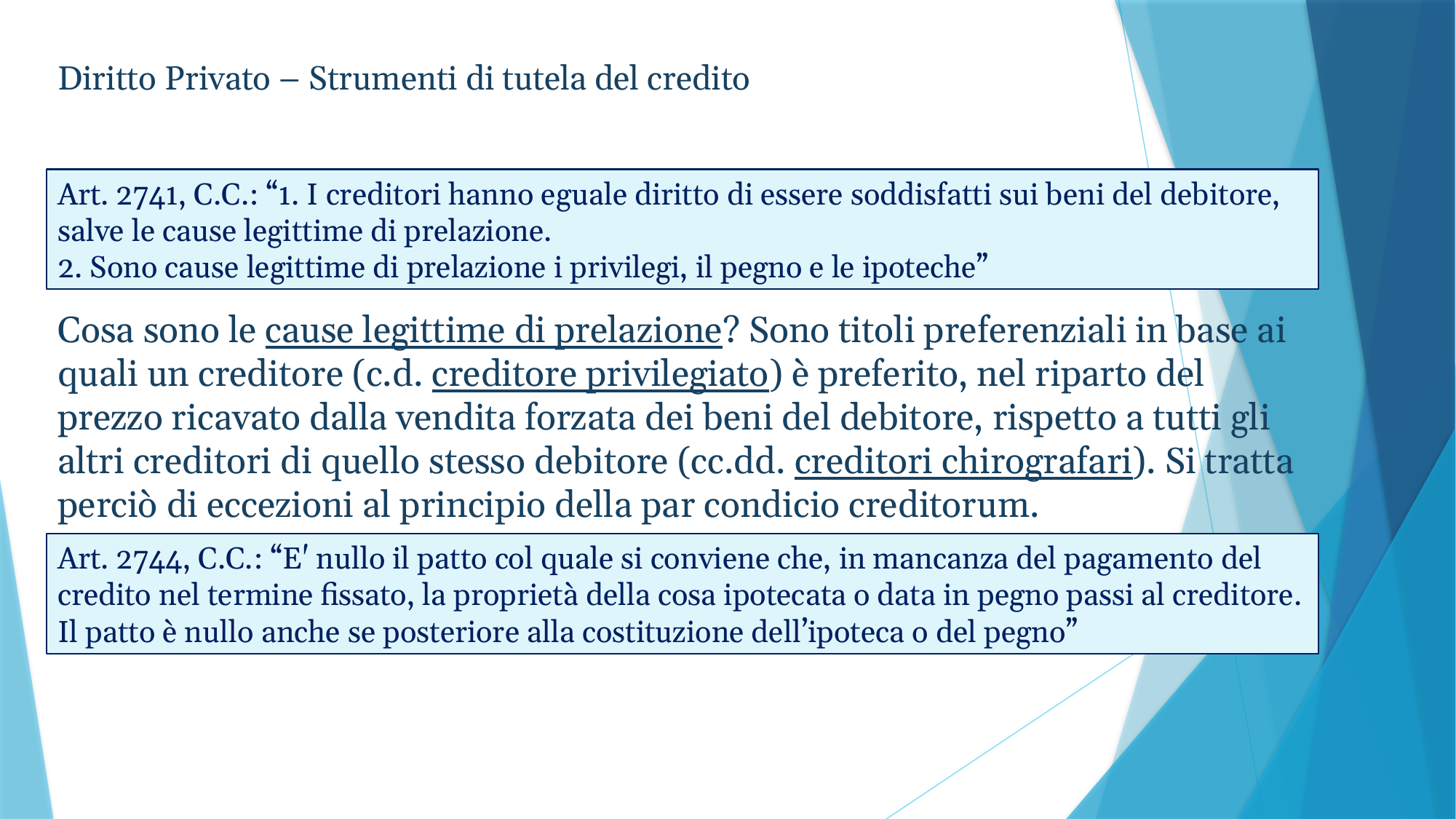

Diritto Privato – Strumenti di tutela del credito
Art. 2741, C.C.: “1. I creditori hanno eguale diritto di essere soddisfatti sui beni del debitore, salve le cause legittime di prelazione.
2. Sono cause legittime di prelazione i privilegi, il pegno e le ipoteche”

Cosa sono le cause legittime di prelazione? Sono titoli preferenziali in base ai quali un creditore (c.d. creditore privilegiato) è preferito, nel riparto del prezzo ricavato dalla vendita forzata dei beni del debitore, rispetto a tutti gli altri creditori di quello stesso debitore (cc.dd. creditori chirografari). Si tratta perciò di eccezioni al principio della par condicio creditorum.
Art. 2744, C.C.: “E' nullo il patto col quale si conviene che, in mancanza del pagamento del credito nel termine fissato, la proprietà della cosa ipotecata o data in pegno passi al creditore. Il patto è nullo anche se posteriore alla costituzione dell’ipoteca o del pegno”